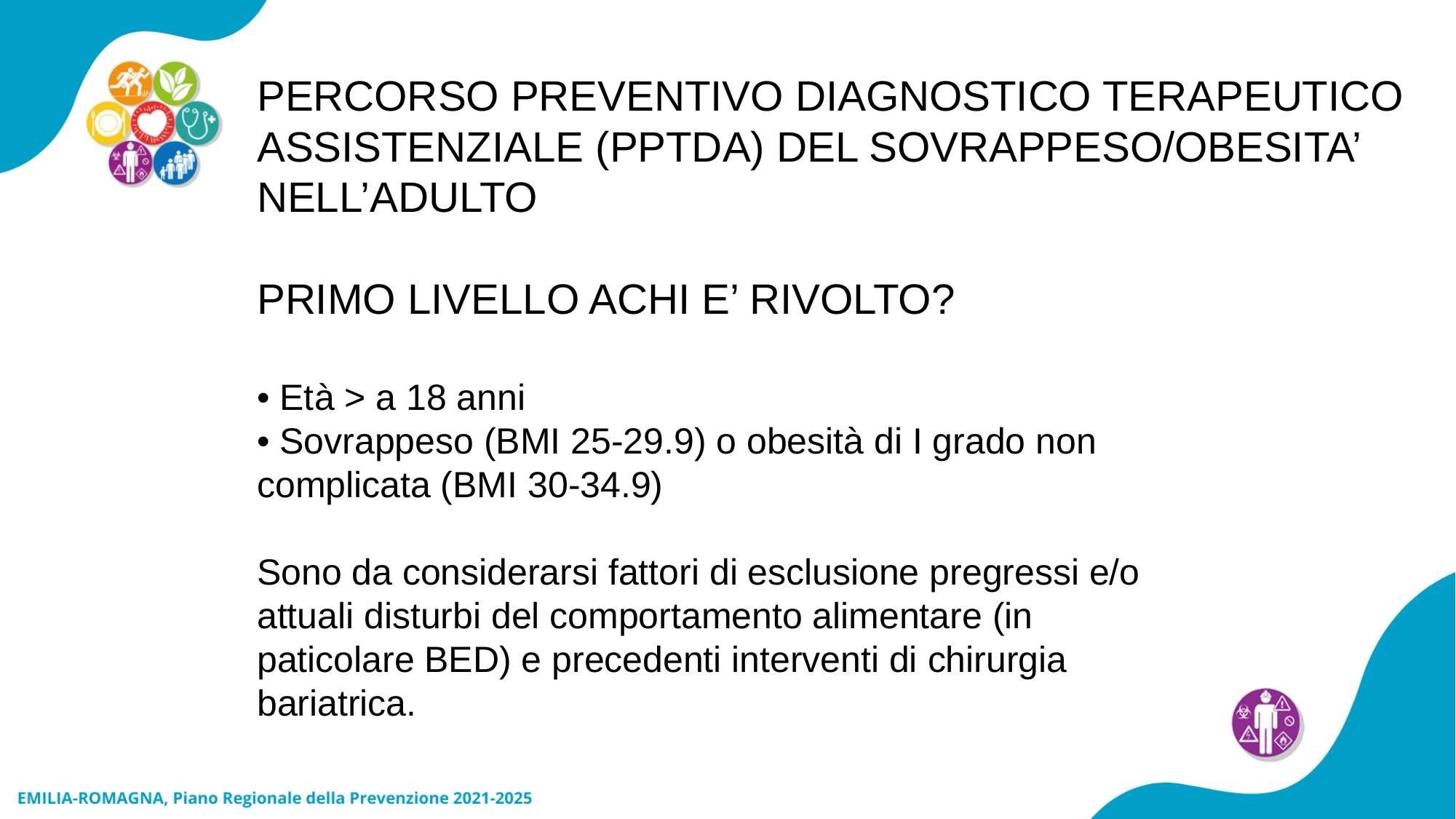

PERCORSO PREVENTIVO DIAGNOSTICO TERAPEUTICO
ASSISTENZIALE (PPTDA) DEL SOVRAPPESO/OBESITA’
NELL’ADULTO

PRIMO LIVELLO ACHI E’ RIVOLTO?

• Età > a 18 anni
• Sovrappeso (BMI 25-29.9) o obesità di I grado non
complicata (BMI 30-34.9)

Sono da considerarsi fattori di esclusione pregressi e/o
attuali disturbi del comportamento alimentare (in
paticolare BED) e precedenti interventi di chirurgia
bariatrica.